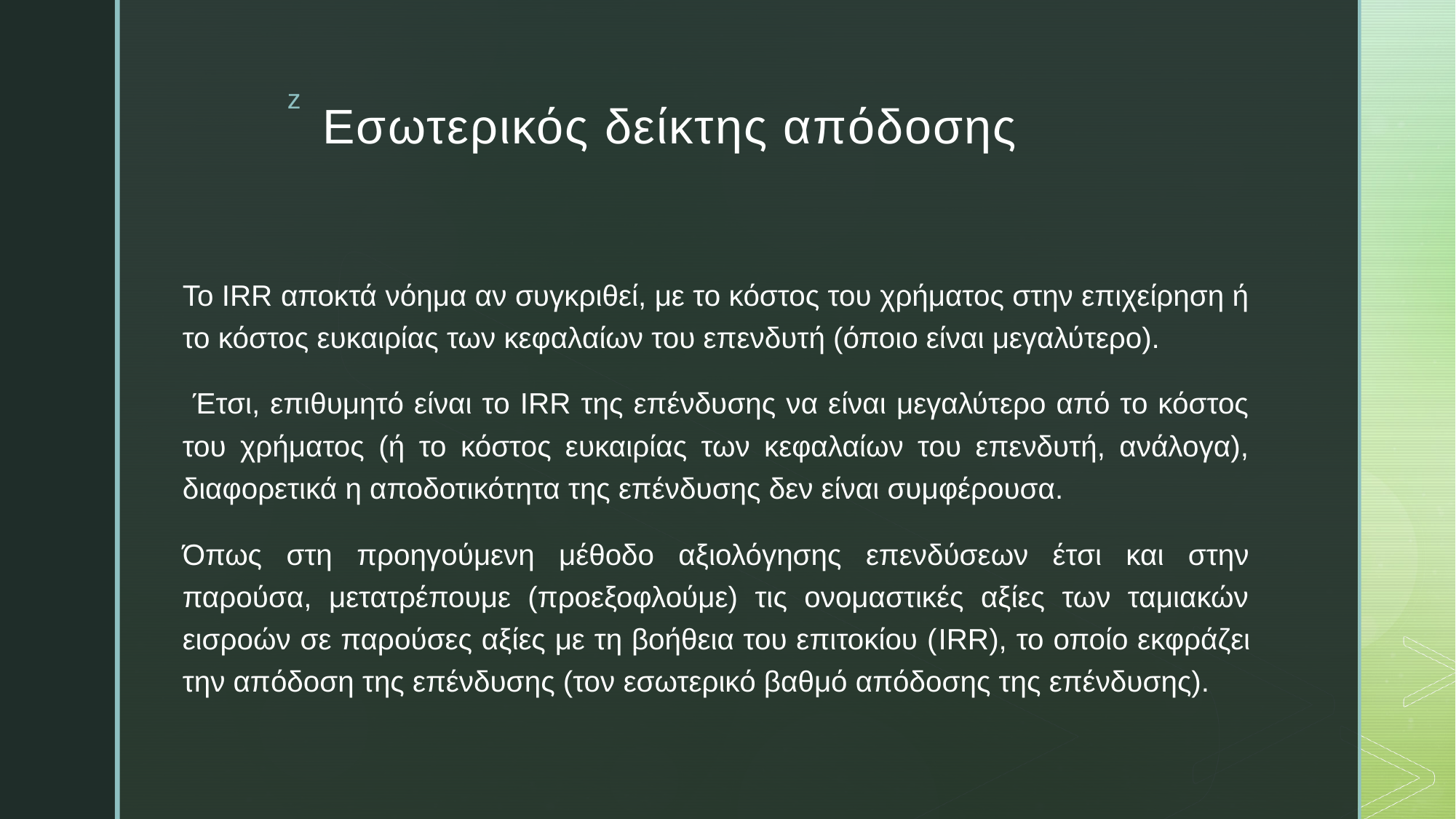

# Εσωτερικός δείκτης απόδοσης
Το IRR αποκτά νόημα αν συγκριθεί, με το κόστος του χρήματος στην επιχείρηση ή το κόστος ευκαιρίας των κεφαλαίων του επενδυτή (όποιο είναι μεγαλύτερο).
 Έτσι, επιθυμητό είναι το IRR της επένδυσης να είναι μεγαλύτερο από το κόστος του χρήματος (ή το κόστος ευκαιρίας των κεφαλαίων του επενδυτή, ανάλογα), διαφορετικά η αποδοτικότητα της επένδυσης δεν είναι συμφέρουσα.
Όπως στη προηγούμενη μέθοδο αξιολόγησης επενδύσεων έτσι και στην παρούσα, μετατρέπουμε (προεξοφλούμε) τις ονομαστικές αξίες των ταμιακών εισροών σε παρούσες αξίες με τη βοήθεια του επιτοκίου (IRR), το οποίο εκφράζει την απόδοση της επένδυσης (τον εσωτερικό βαθμό απόδοσης της επένδυσης).